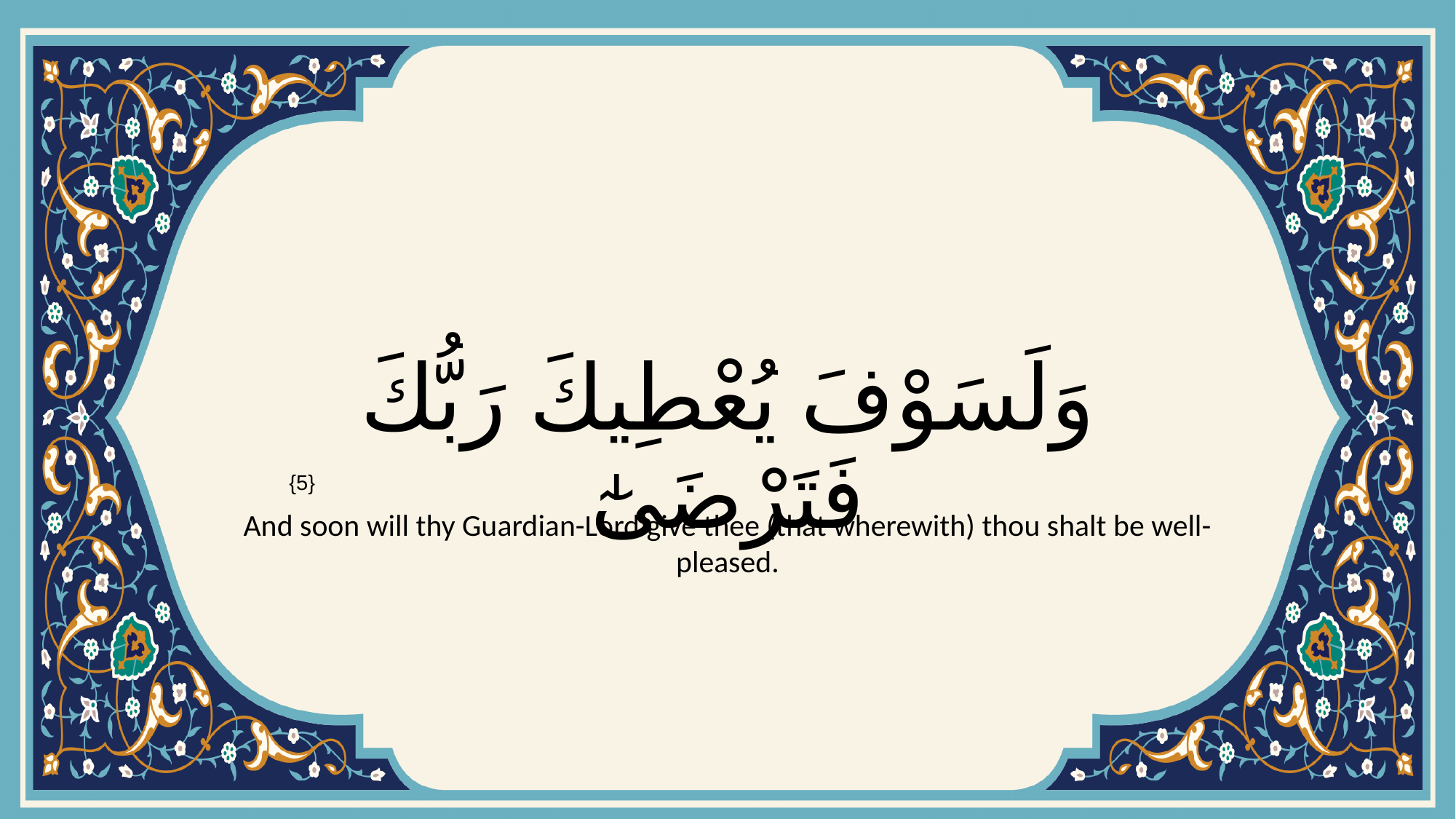

# وَلَسَوْفَ يُعْطِيكَ رَبُّكَ فَتَرْضَىٰٓ
{5}
And soon will thy Guardian-Lord give thee (that wherewith) thou shalt be well-pleased.